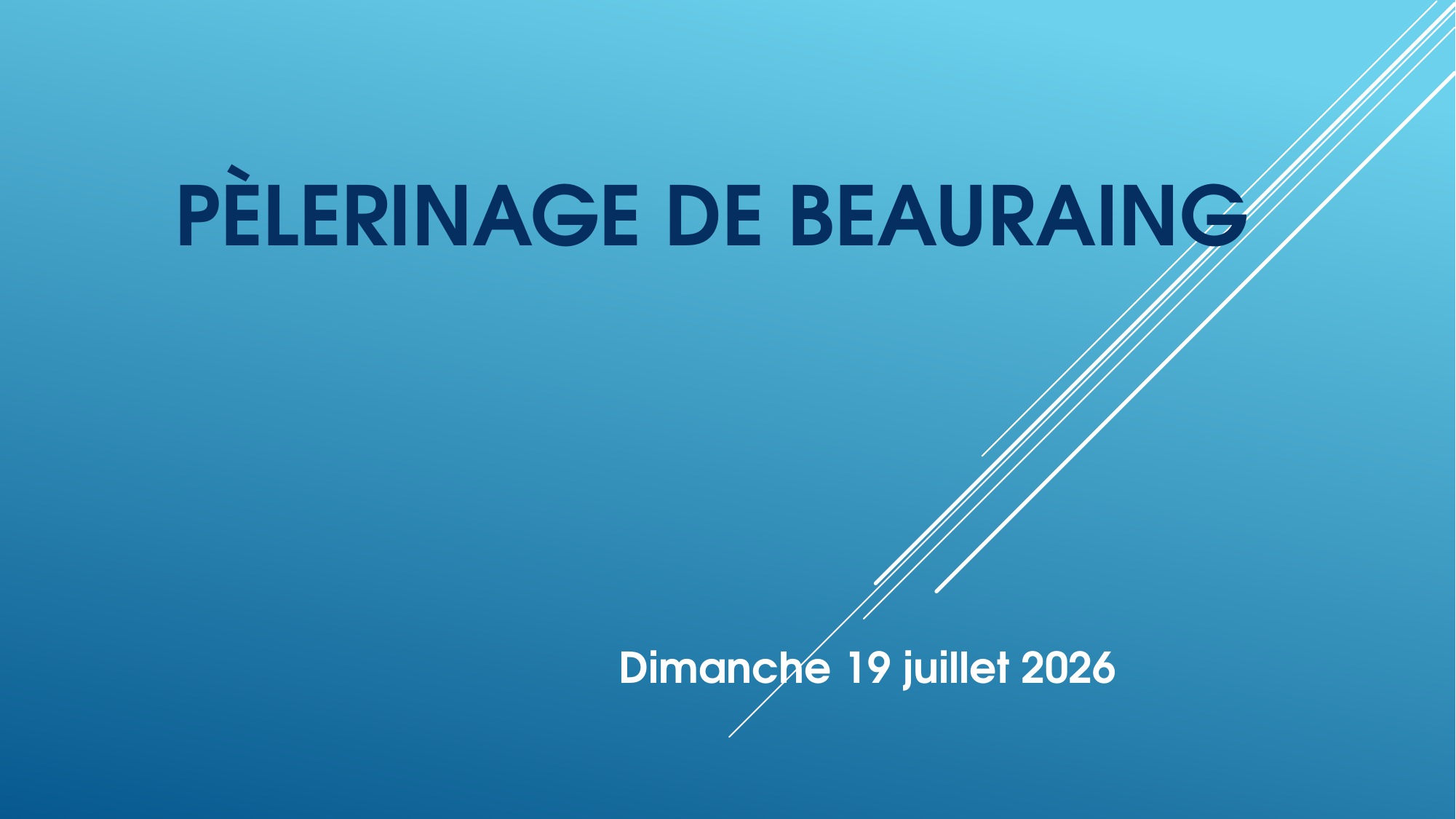

# Pèlerinage de Beauraing
Dimanche 19 juillet 2026